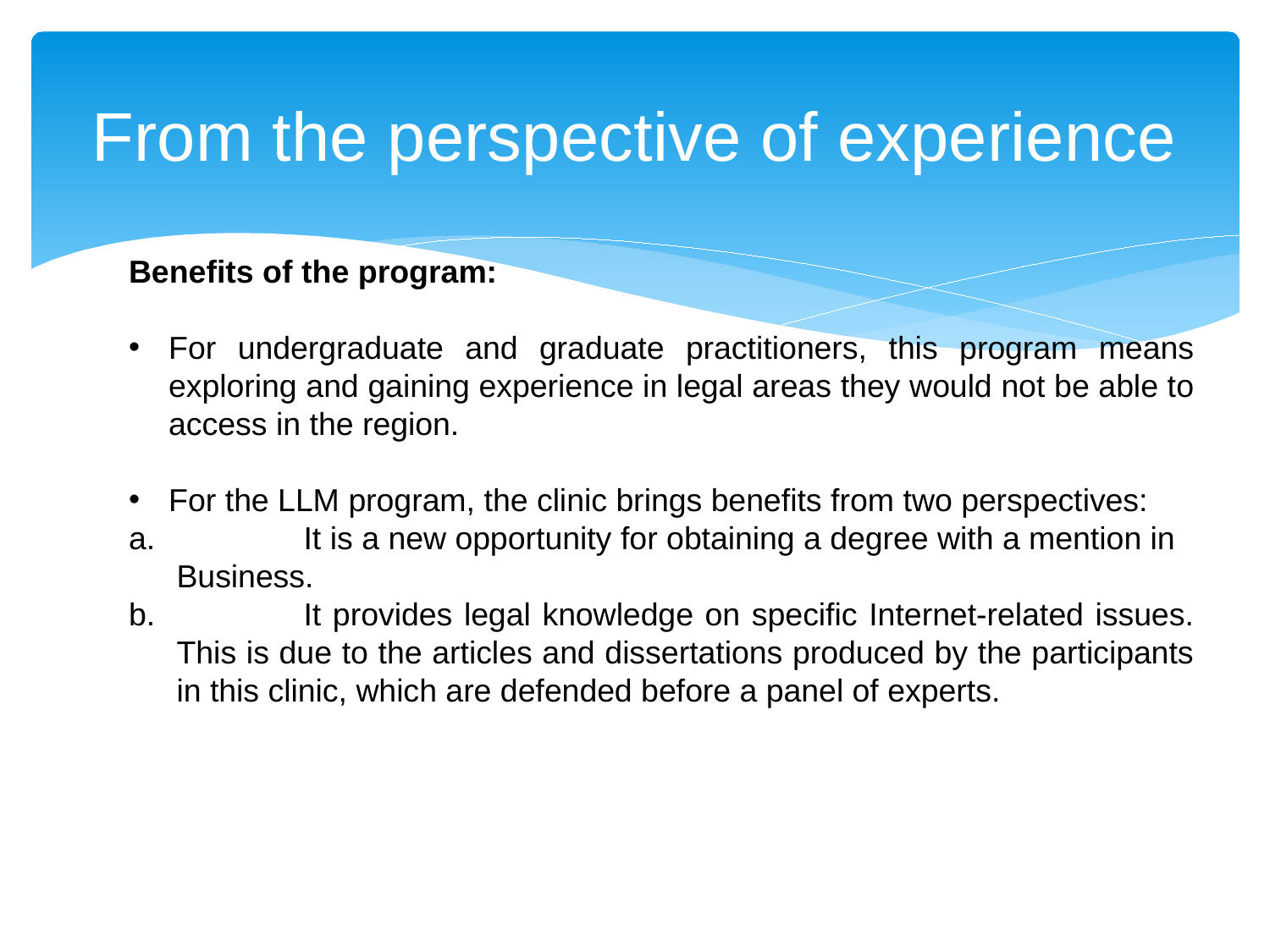

# From the perspective of experience
Benefits of the program:

For undergraduate and graduate practitioners, this program means exploring and gaining experience in legal areas they would not be able to access in the region.

For the LLM program, the clinic brings benefits from two perspectives:
	It is a new opportunity for obtaining a degree with a mention in Business.
	It provides legal knowledge on specific Internet-related issues. This is due to the articles and dissertations produced by the participants in this clinic, which are defended before a panel of experts.